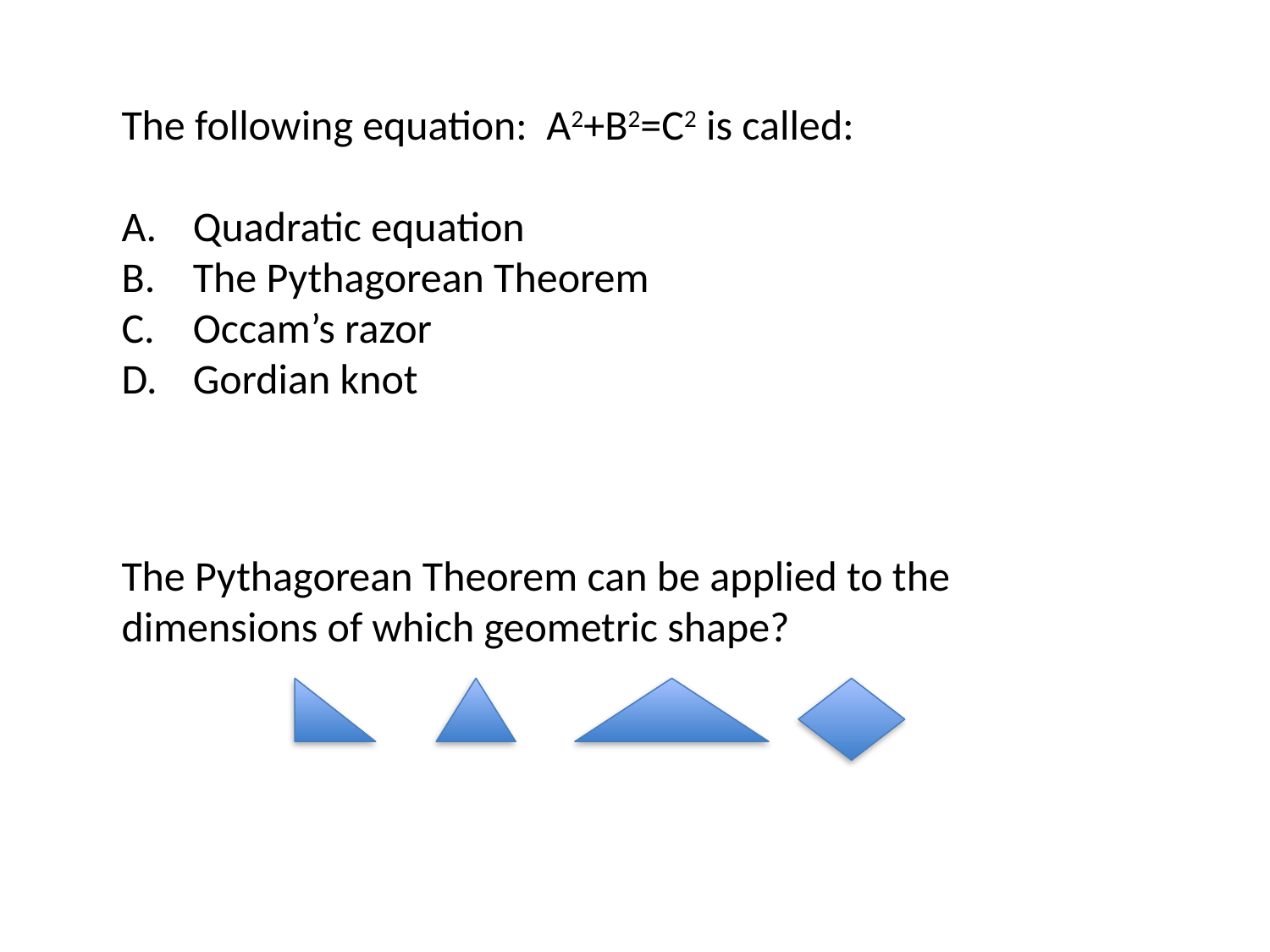

The following equation:  A2+B2=C2 is called:

Quadratic equation
The Pythagorean Theorem
Occam’s razor
Gordian knot

The Pythagorean Theorem can be applied to the dimensions of which geometric shape?